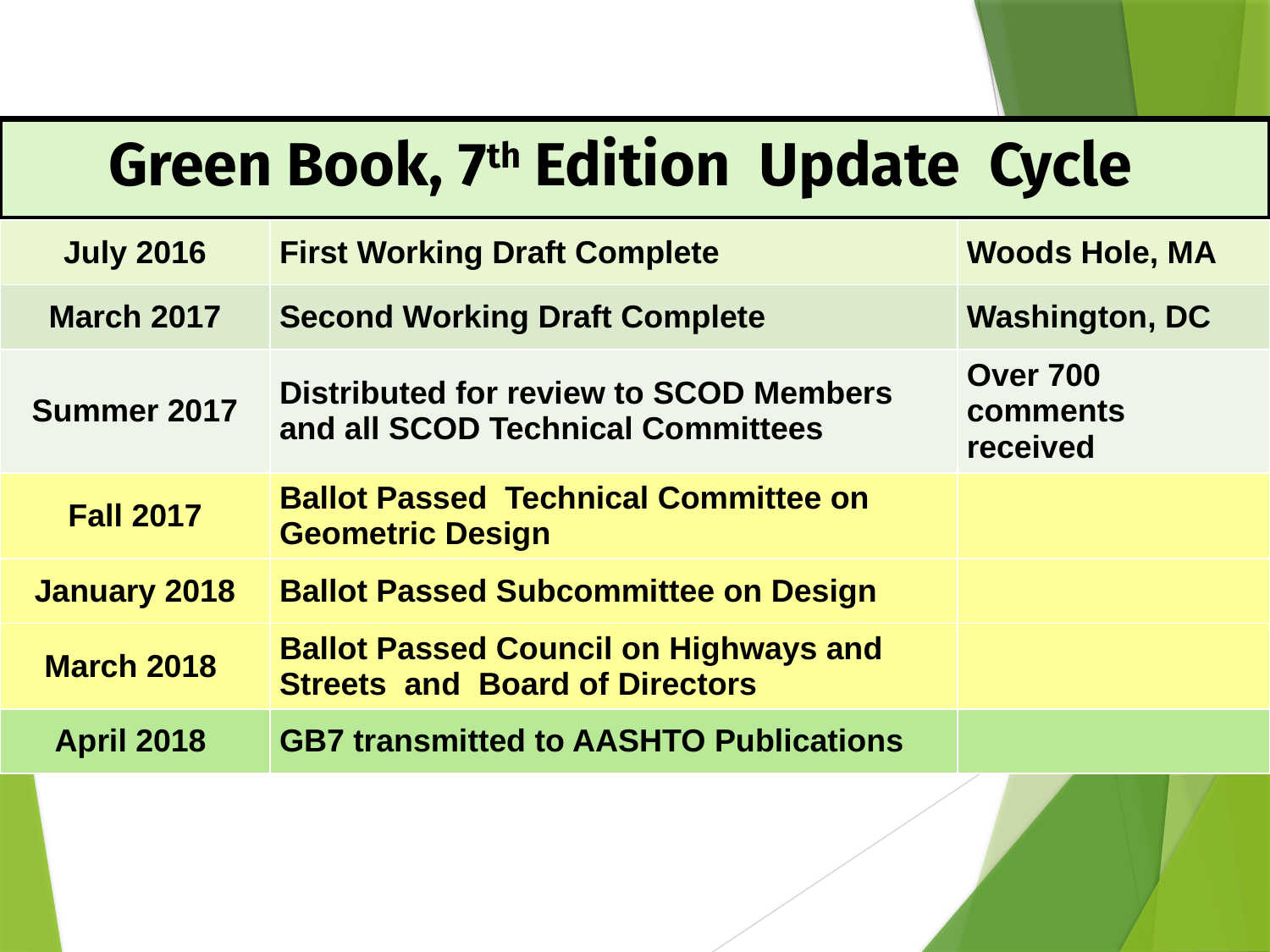

# Green Book, 7th Edition  Update  Cycle
| July 2016 | First Working Draft Complete | Woods Hole, MA |
| --- | --- | --- |
| March 2017 | Second Working Draft Complete | Washington, DC |
| Summer 2017 | Distributed for review to SCOD Members and all SCOD Technical Committees | Over 700 comments received |
| Fall 2017 | Ballot Passed Technical Committee on Geometric Design |  |
| January 2018 | Ballot Passed Subcommittee on Design |  |
| March 2018 | Ballot Passed Council on Highways and Streets and Board of Directors |  |
| April 2018 | GB7 transmitted to AASHTO Publications |  |